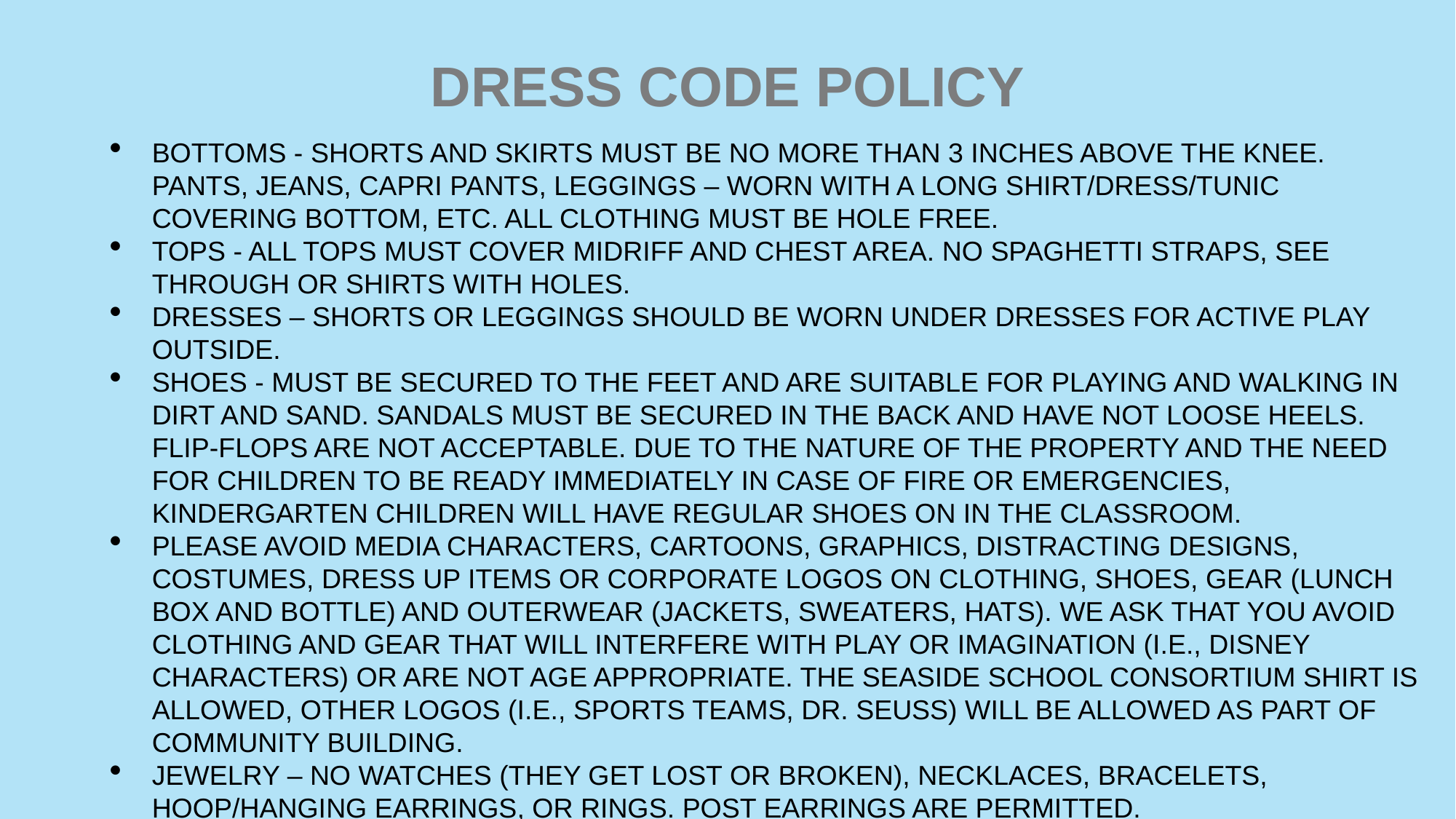

# DRESS CODE POLICY
BOTTOMS - SHORTS AND SKIRTS MUST BE NO MORE THAN 3 INCHES ABOVE THE KNEE. PANTS, JEANS, CAPRI PANTS, LEGGINGS – WORN WITH A LONG SHIRT/DRESS/TUNIC COVERING BOTTOM, ETC. ALL CLOTHING MUST BE HOLE FREE.
TOPS - ALL TOPS MUST COVER MIDRIFF AND CHEST AREA. NO SPAGHETTI STRAPS, SEE THROUGH OR SHIRTS WITH HOLES.
DRESSES – SHORTS OR LEGGINGS SHOULD BE WORN UNDER DRESSES FOR ACTIVE PLAY OUTSIDE.
SHOES - MUST BE SECURED TO THE FEET AND ARE SUITABLE FOR PLAYING AND WALKING IN DIRT AND SAND. SANDALS MUST BE SECURED IN THE BACK AND HAVE NOT LOOSE HEELS. FLIP-FLOPS ARE NOT ACCEPTABLE. DUE TO THE NATURE OF THE PROPERTY AND THE NEED FOR CHILDREN TO BE READY IMMEDIATELY IN CASE OF FIRE OR EMERGENCIES, KINDERGARTEN CHILDREN WILL HAVE REGULAR SHOES ON IN THE CLASSROOM.
PLEASE AVOID MEDIA CHARACTERS, CARTOONS, GRAPHICS, DISTRACTING DESIGNS, COSTUMES, DRESS UP ITEMS OR CORPORATE LOGOS ON CLOTHING, SHOES, GEAR (LUNCH BOX AND BOTTLE) AND OUTERWEAR (JACKETS, SWEATERS, HATS). WE ASK THAT YOU AVOID CLOTHING AND GEAR THAT WILL INTERFERE WITH PLAY OR IMAGINATION (I.E., DISNEY CHARACTERS) OR ARE NOT AGE APPROPRIATE. THE SEASIDE SCHOOL CONSORTIUM SHIRT IS ALLOWED, OTHER LOGOS (I.E., SPORTS TEAMS, DR. SEUSS) WILL BE ALLOWED AS PART OF COMMUNITY BUILDING.
JEWELRY – NO WATCHES (THEY GET LOST OR BROKEN), NECKLACES, BRACELETS, HOOP/HANGING EARRINGS, OR RINGS. POST EARRINGS ARE PERMITTED.
HATS (HOODS, BASEBALL CAPS, BEANIES) CAN BE WORN OUTSIDE ONLY.
SENDING IN A CHANGE OF CLOTHES IS RECOMMENDED.